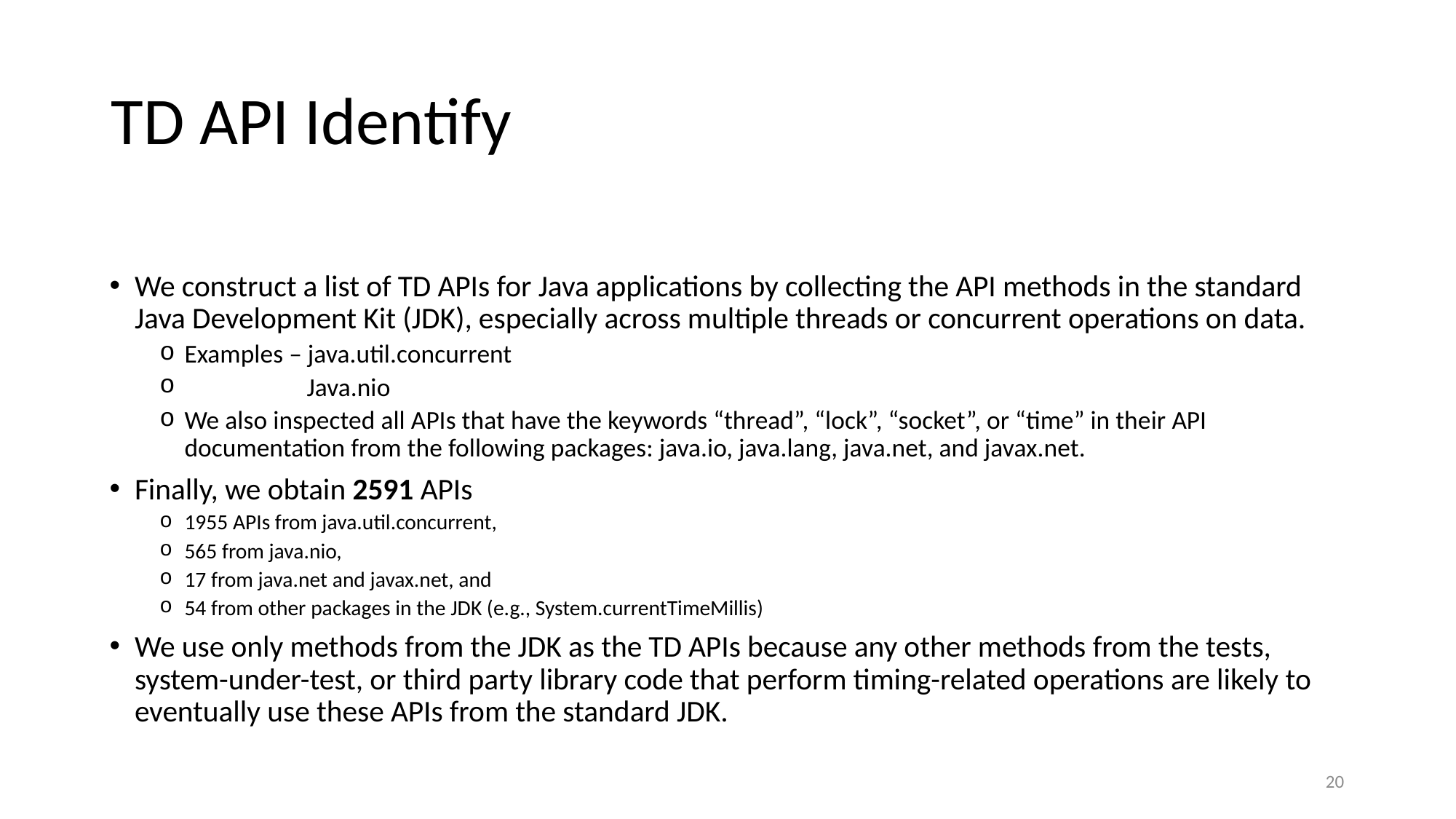

# TD API Identify

We construct a list of TD APIs for Java applications by collecting the API methods in the standard Java Development Kit (JDK), especially across multiple threads or concurrent operations on data.
Examples – java.util.concurrent
                     Java.nio
We also inspected all APIs that have the keywords “thread”, “lock”, “socket”, or “time” in their API documentation from the following packages: java.io, java.lang, java.net, and javax.net.
Finally, we obtain 2591 APIs
1955 APIs from java.util.concurrent,
565 from java.nio,
17 from java.net and javax.net, and
54 from other packages in the JDK (e.g., System.currentTimeMillis)
We use only methods from the JDK as the TD APIs because any other methods from the tests, system-under-test, or third party library code that perform timing-related operations are likely to eventually use these APIs from the standard JDK.

20